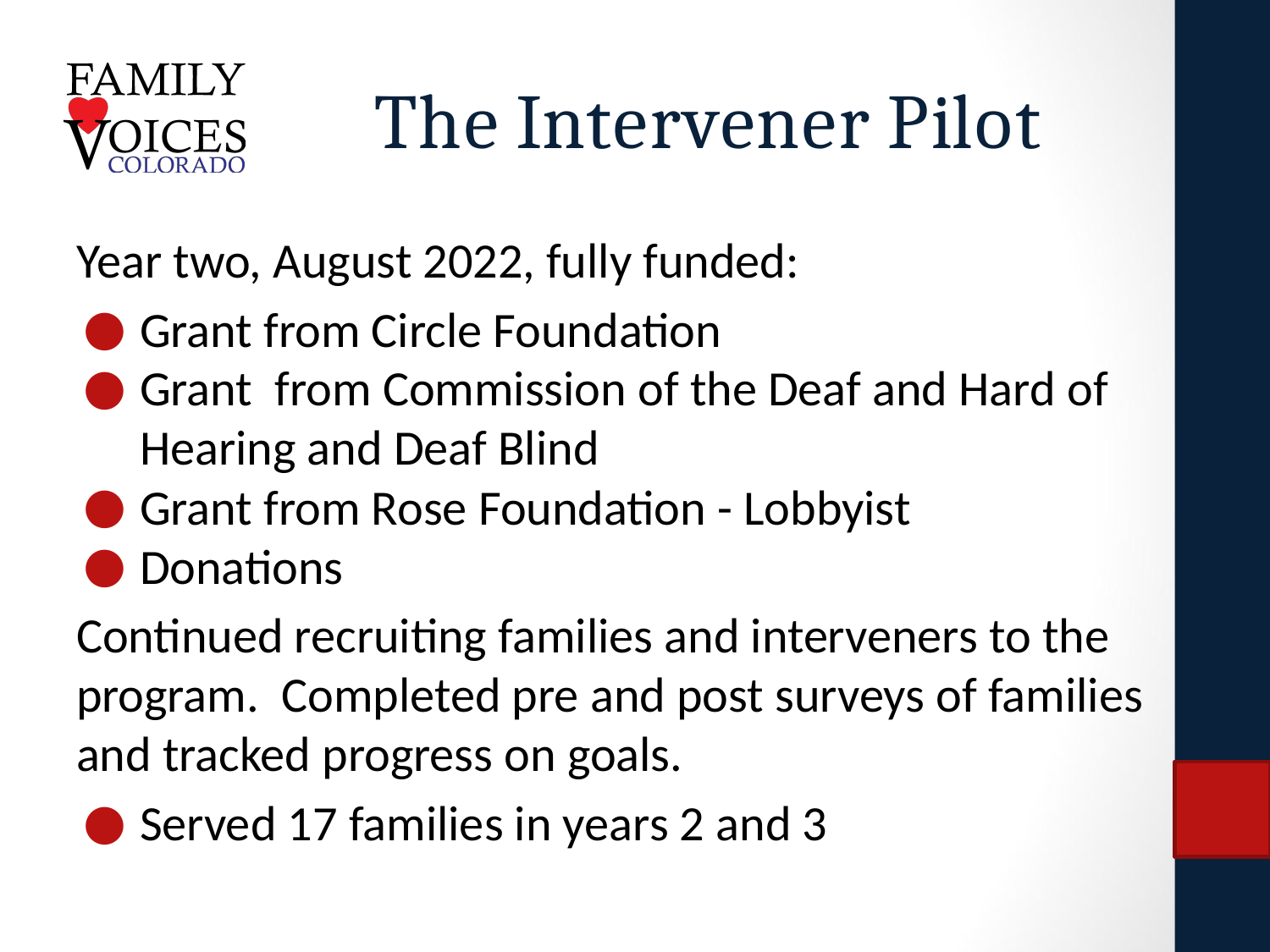

# The Intervener Pilot
Year two, August 2022, fully funded:
Grant from Circle Foundation
Grant  from Commission of the Deaf and Hard of Hearing and Deaf Blind
Grant from Rose Foundation - Lobbyist
Donations
Continued recruiting families and interveners to the program.  Completed pre and post surveys of families and tracked progress on goals.
Served 17 families in years 2 and 3